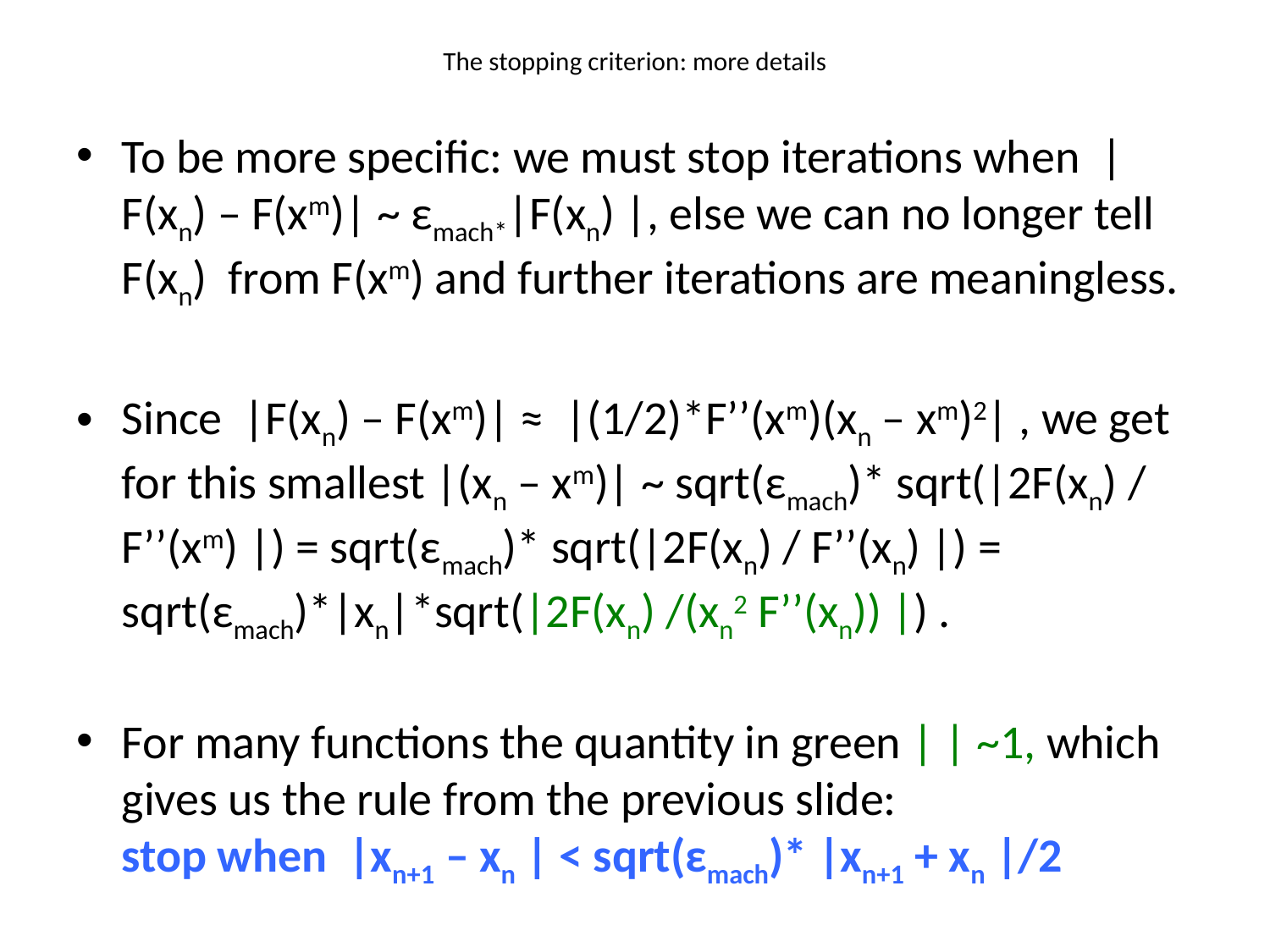

# The stopping criterion: more details
To be more specific: we must stop iterations when  |F(xn) – F(xm)| ~ εmach*|F(xn) |, else we can no longer tell  F(xn)  from F(xm) and further iterations are meaningless.

Since  |F(xn) – F(xm)| ≈  |(1/2)*F’’(xm)(xn – xm)2| , we get for this smallest |(xn – xm)| ~ sqrt(εmach)* sqrt(|2F(xn) / F’’(xm) |) = sqrt(εmach)* sqrt(|2F(xn) / F’’(xn) |) = sqrt(εmach)*|xn|*sqrt(|2F(xn) /(xn2 F’’(xn)) |) .
For many functions the quantity in green | | ~1, which gives us the rule from the previous slide:
stop when  |xn+1 – xn | < sqrt(εmach)* |xn+1 + xn |/2